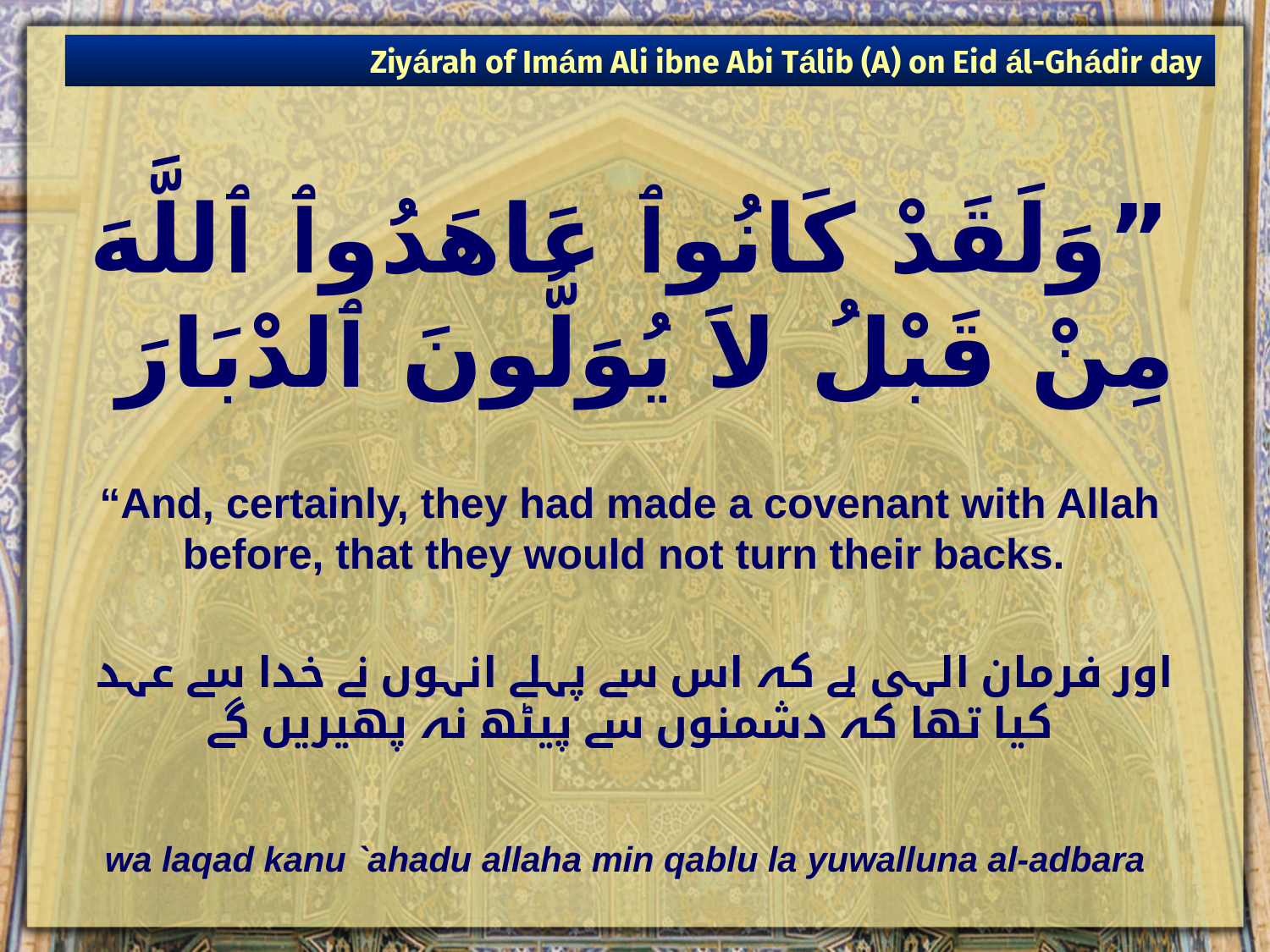

Ziyárah of Imám Ali ibne Abi Tálib (A) on Eid ál-Ghádir day
# ”وَلَقَدْ كَانُوٱ عَاهَدُوٱ ٱللَّهَ مِنْ قَبْلُ لاَ يُوَلُّونَ ٱلدْبَارَ
“And, certainly, they had made a covenant with Allah before, that they would not turn their backs.

 اور فرمان الہی ہے کہ اس سے پہلے انہوں نے خدا سے عہد کیا تھا کہ دشمنوں سے پیٹھ نہ پھیریں گے
wa laqad kanu `ahadu allaha min qablu la yuwalluna al-adbara